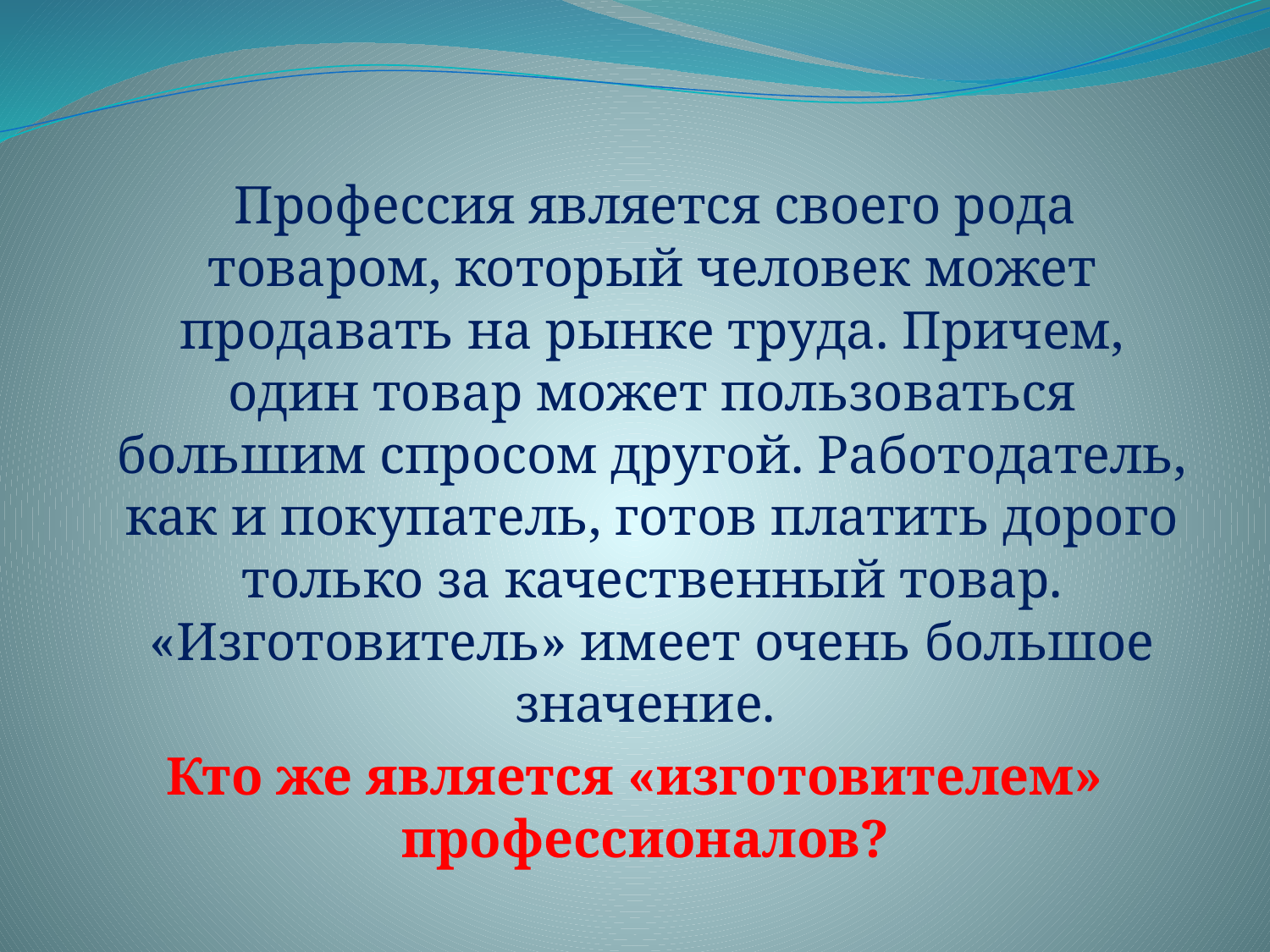

#
   Профессия является своего рода товаром, который человек может продавать на рынке труда. Причем, один товар может пользоваться большим спросом другой. Работодатель, как и покупатель, готов платить дорого только за качественный товар. «Изготовитель» имеет очень большое значение.
Кто же является «изготовителем» профессионалов?